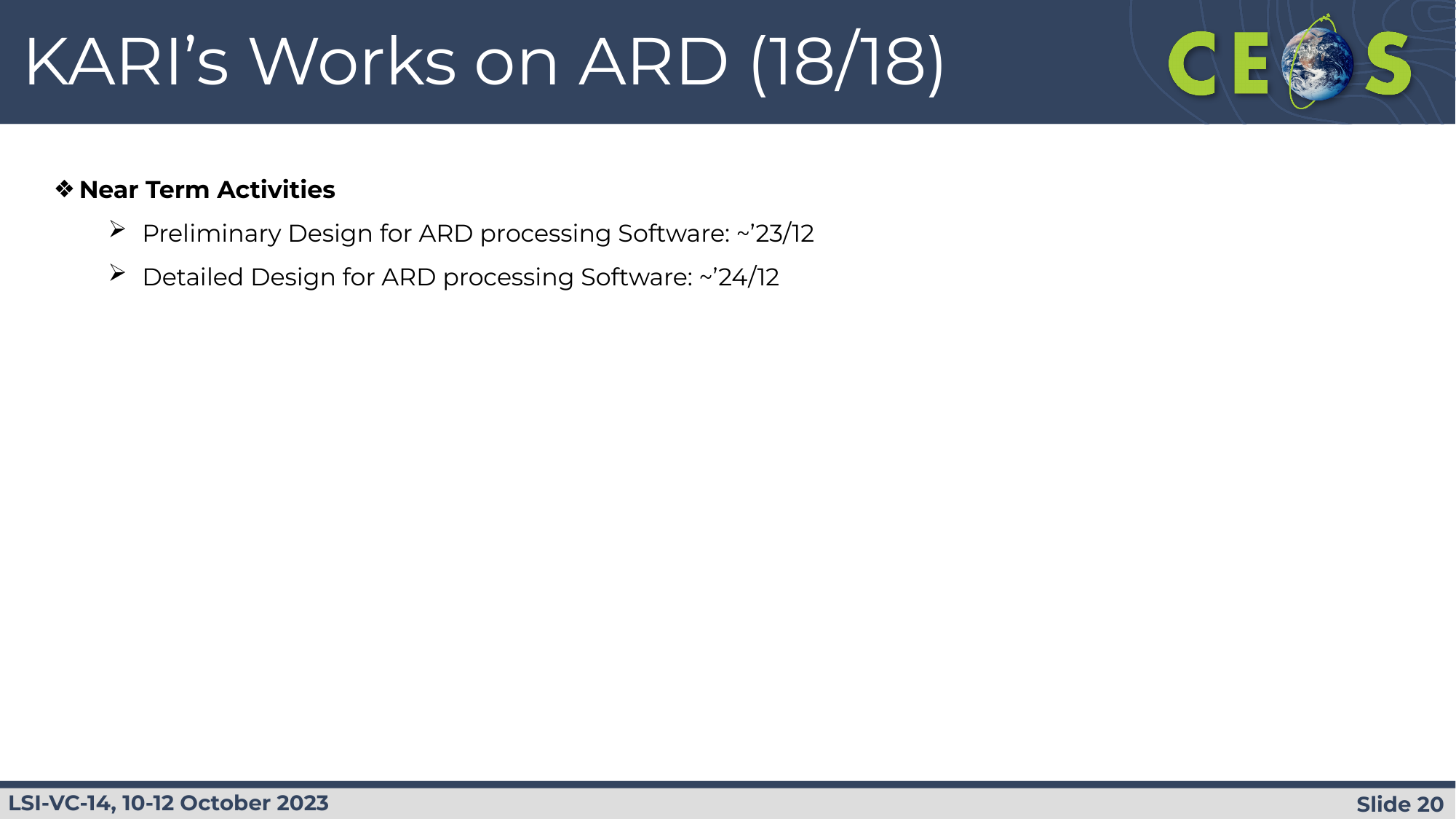

KARI’s Works on ARD (18/18)
Near Term Activities
Preliminary Design for ARD processing Software: ~’23/12
Detailed Design for ARD processing Software: ~’24/12